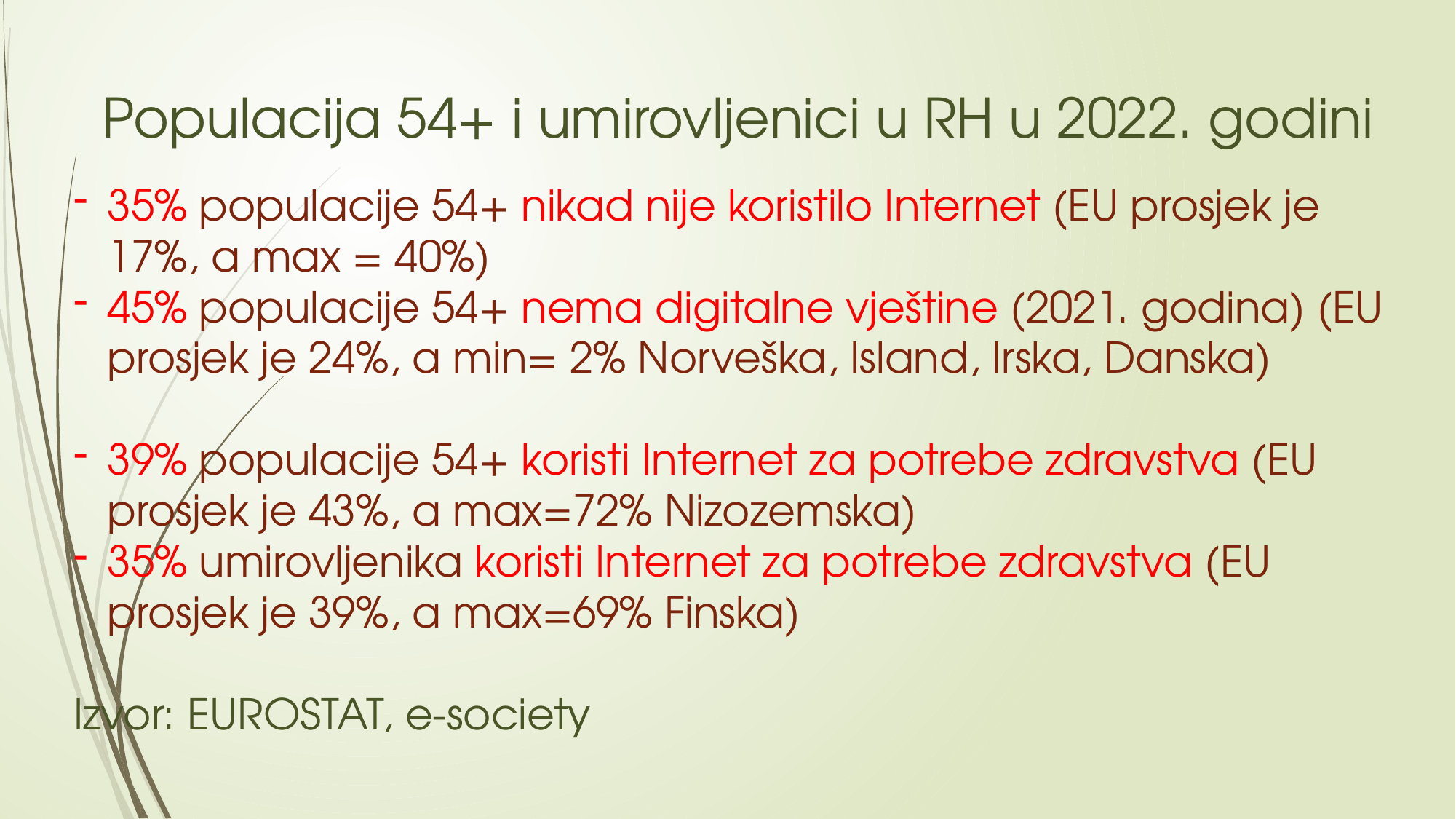

Populacija 54+ i umirovljenici u RH u 2022. godini
35% populacije 54+ nikad nije koristilo Internet (EU prosjek je 17%, a max = 40%)
45% populacije 54+ nema digitalne vještine (2021. godina) (EU prosjek je 24%, a min= 2% Norveška, Island, Irska, Danska)

39% populacije 54+ koristi Internet za potrebe zdravstva (EU prosjek je 43%, a max=72% Nizozemska)
35% umirovljenika koristi Internet za potrebe zdravstva (EU prosjek je 39%, a max=69% Finska)

Izvor: EUROSTAT, e-society